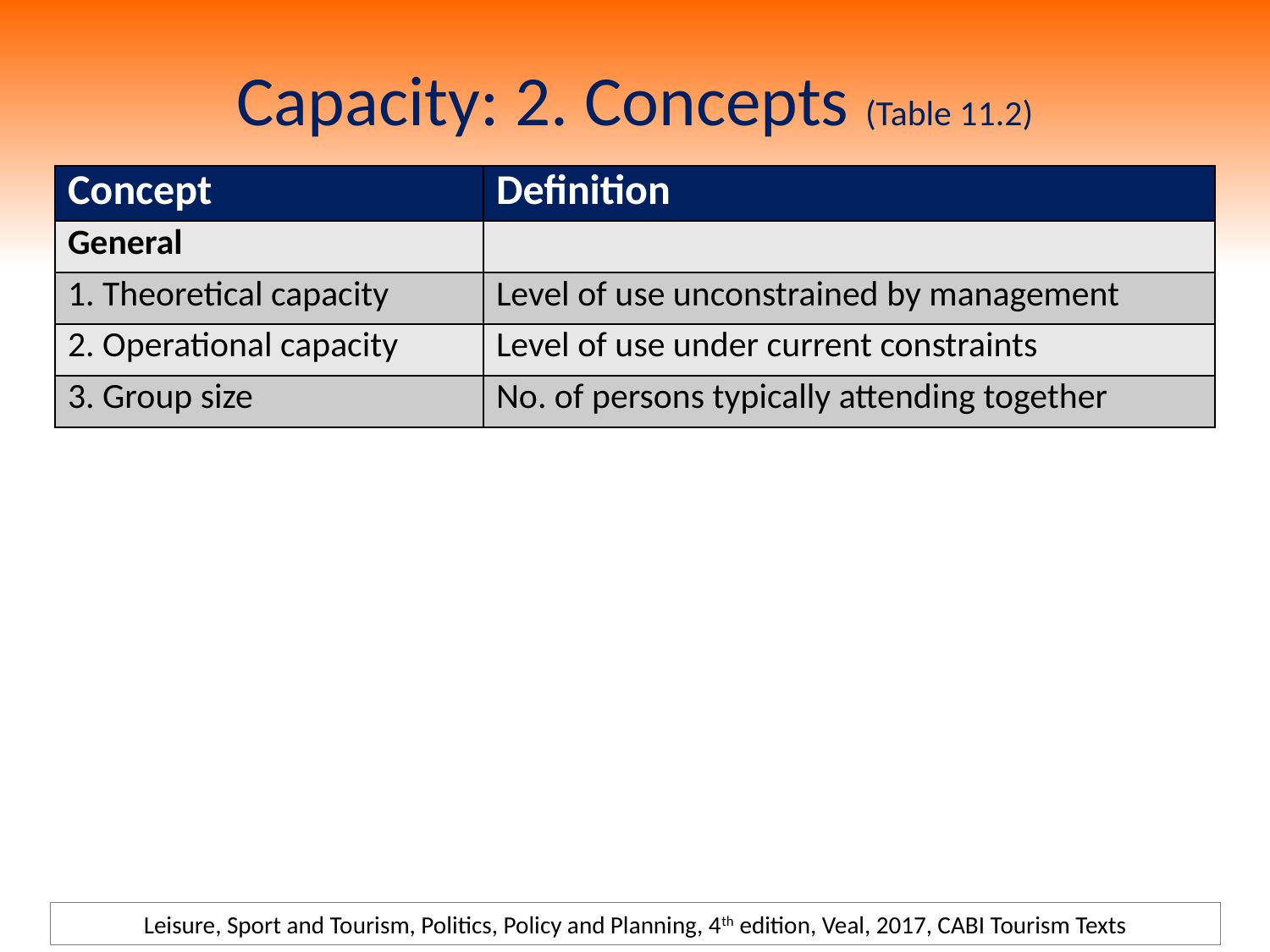

# Capacity: 2. Concepts (Table 11.2)
| Concept | Definition |
| --- | --- |
| General |  |
| 1. Theoretical capacity | Level of use unconstrained by management |
| 2. Operational capacity | Level of use under current constraints |
| 3. Group size | No. of persons typically attending together |
Leisure, Sport and Tourism, Politics, Policy and Planning, 4th edition, Veal, 2017, CABI Tourism Texts